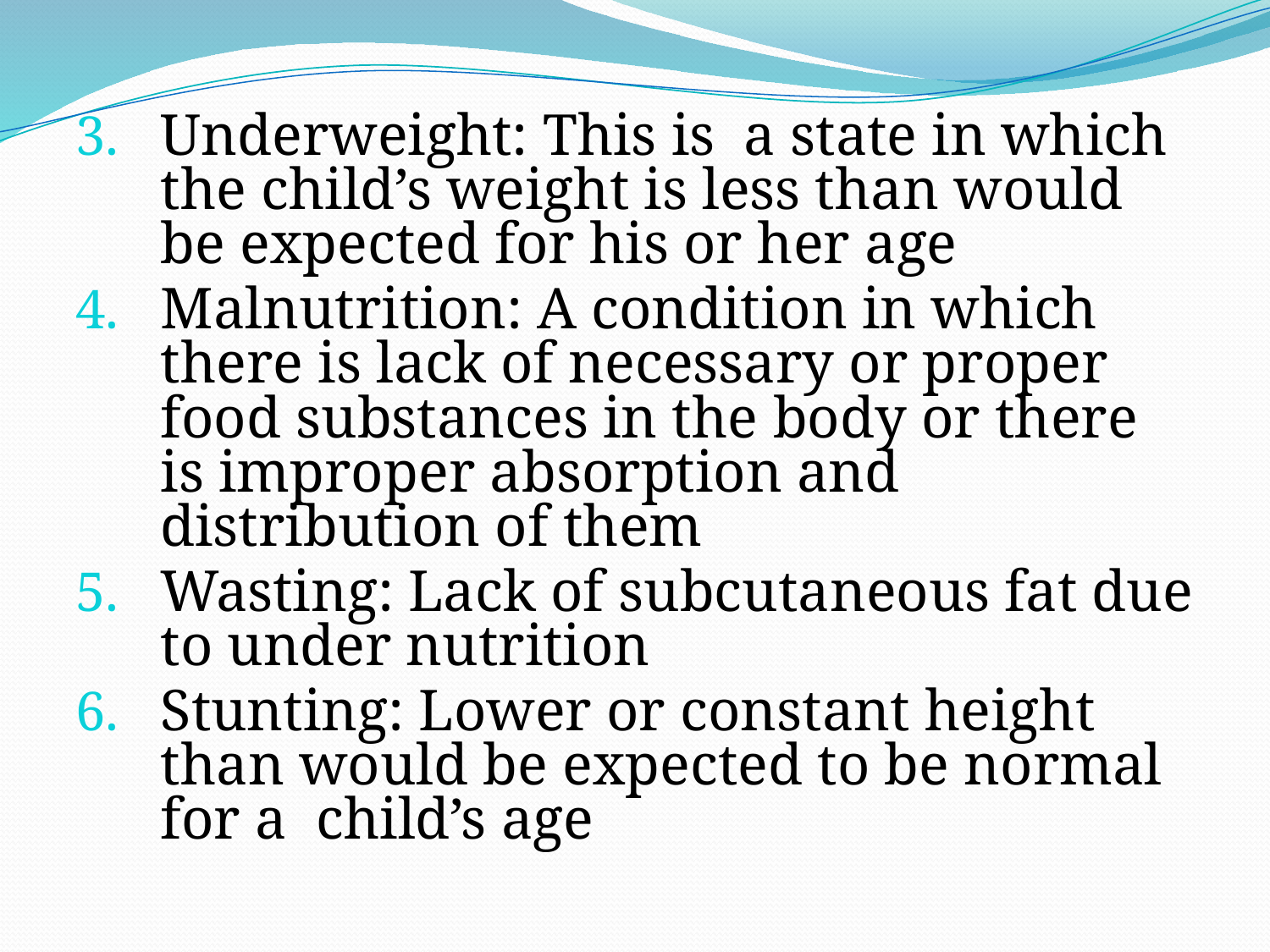

Underweight: This is  a state in which the child’s weight is less than would be expected for his or her age
Malnutrition: A condition in which there is lack of necessary or proper food substances in the body or there is improper absorption and distribution of them
Wasting: Lack of subcutaneous fat due to under nutrition
Stunting: Lower or constant height than would be expected to be normal for a  child’s age